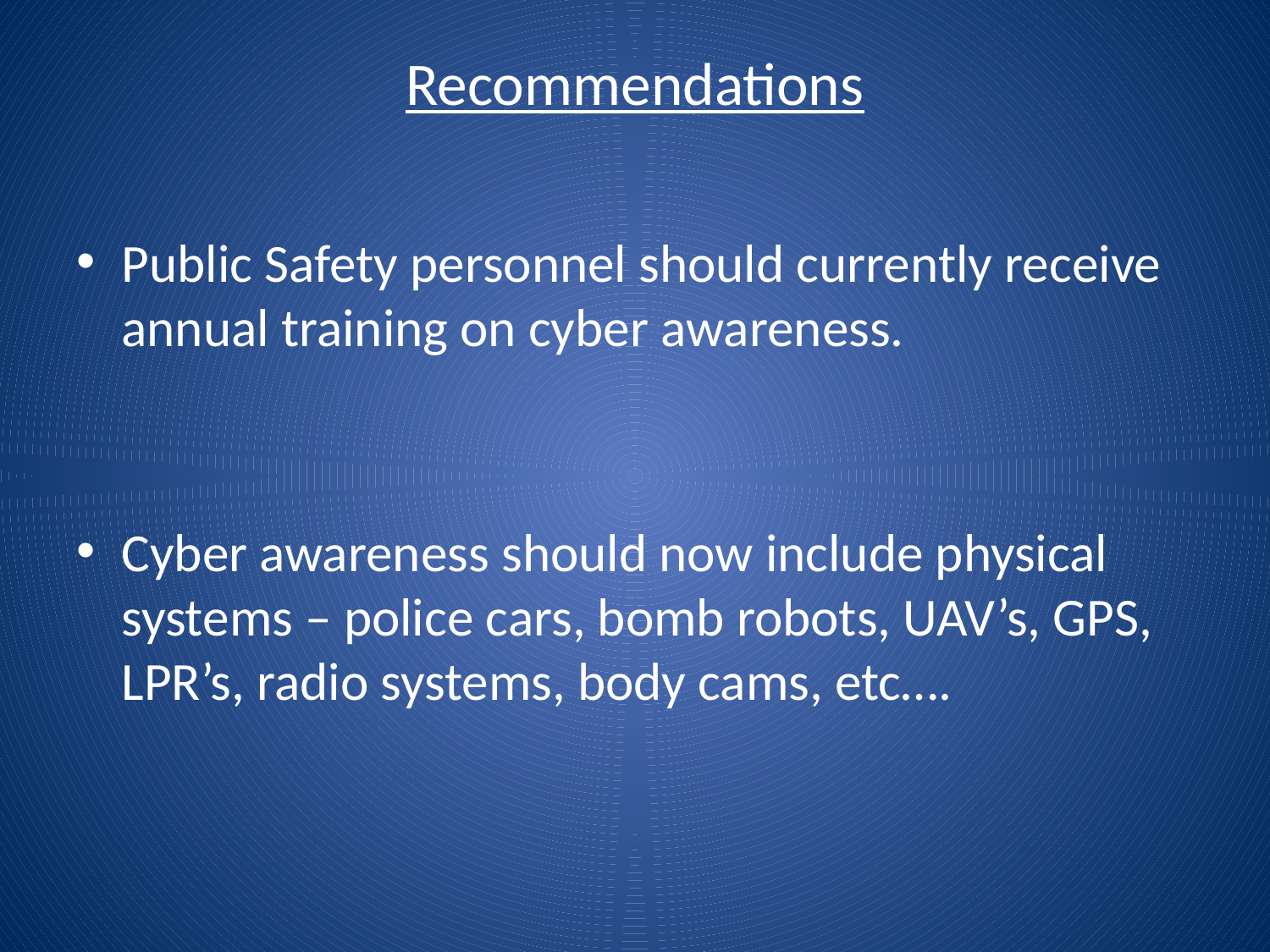

# Recommendations
Public Safety personnel should currently receive annual training on cyber awareness.

Cyber awareness should now include physical systems – police cars, bomb robots, UAV’s, GPS, LPR’s, radio systems, body cams, etc….